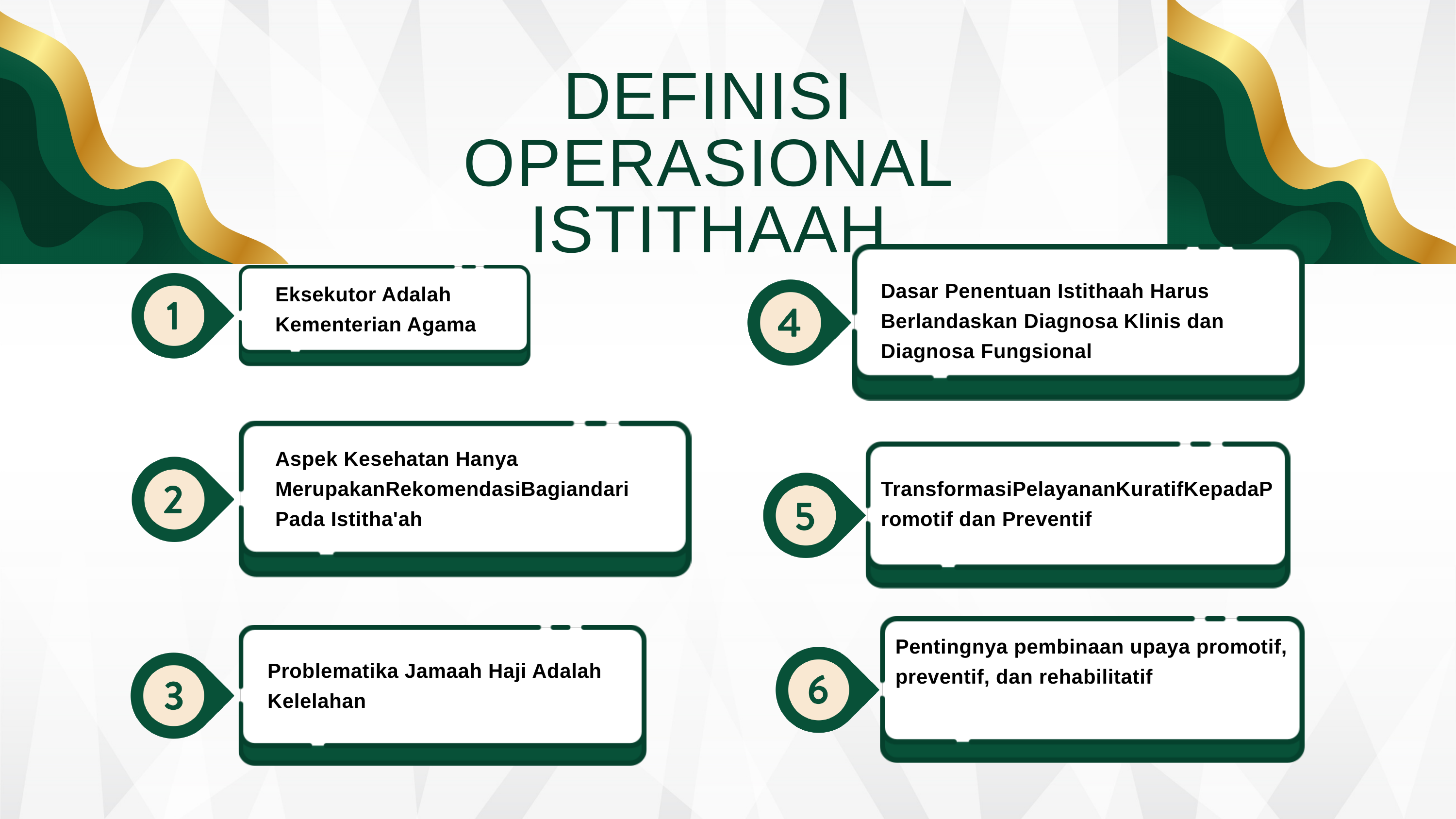

DEFINISI OPERASIONAL
ISTITHAAH

Dasar Penentuan Istithaah Harus Berlandaskan Diagnosa Klinis dan Diagnosa Fungsional
Eksekutor Adalah Kementerian Agama

Aspek Kesehatan Hanya MerupakanRekomendasiBagiandari Pada Istitha'ah

TransformasiPelayananKuratifKepadaPromotif dan Preventif

Pentingnya pembinaan upaya promotif, preventif, dan rehabilitatif

Problematika Jamaah Haji Adalah Kelelahan